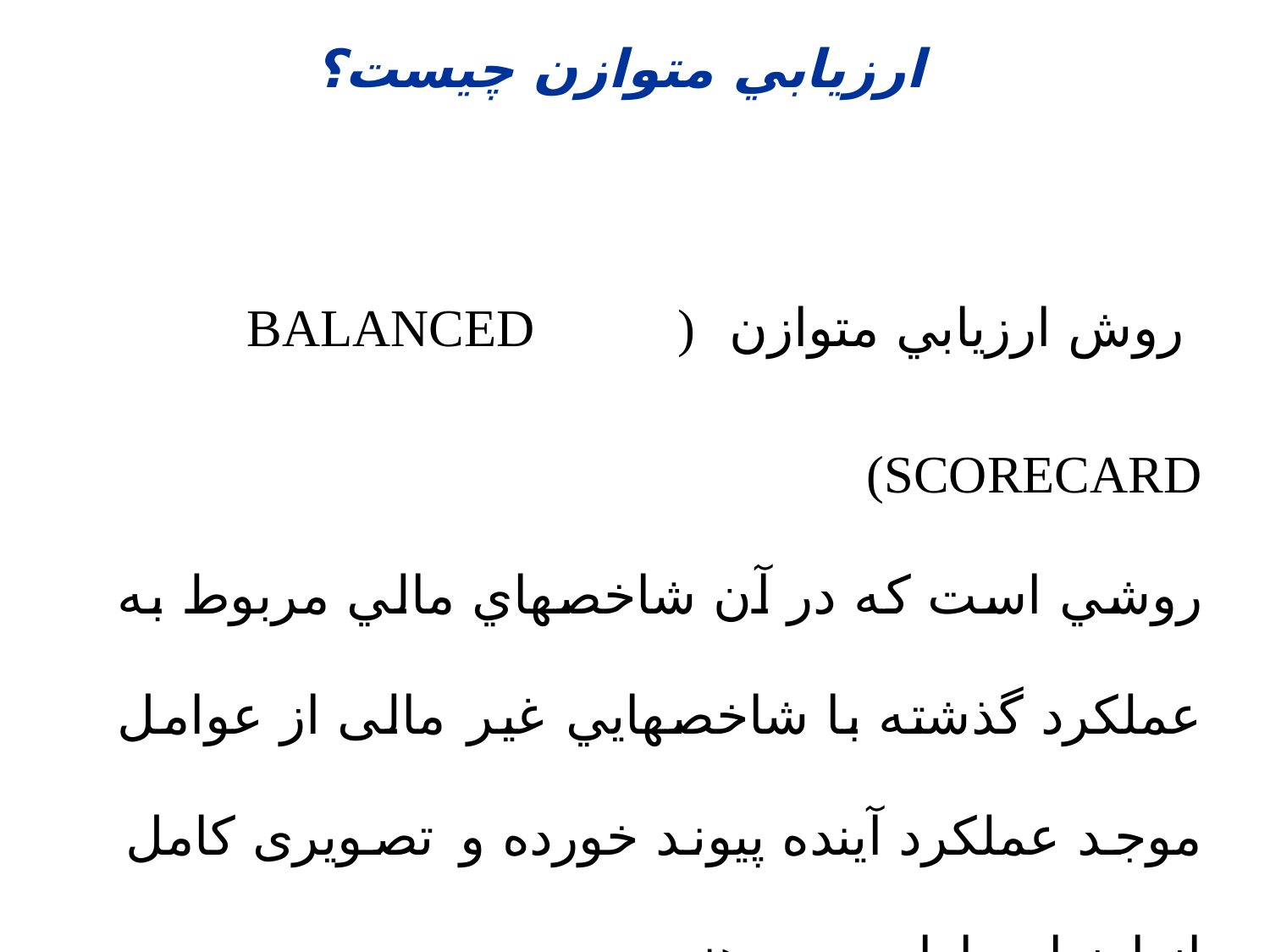

ارزيابي متوازن چيست؟
 روش ارزيابي متوازن  (BALANCED  SCORECARD)
روشي است كه در آن شاخصهاي مالي مربوط به عملكرد گذشته با شاخصهايي غیر مالی از عوامل موجد عملكرد آينده پيوند خورده و تصویری كامل از ارزیابی ارایه مي دهند.